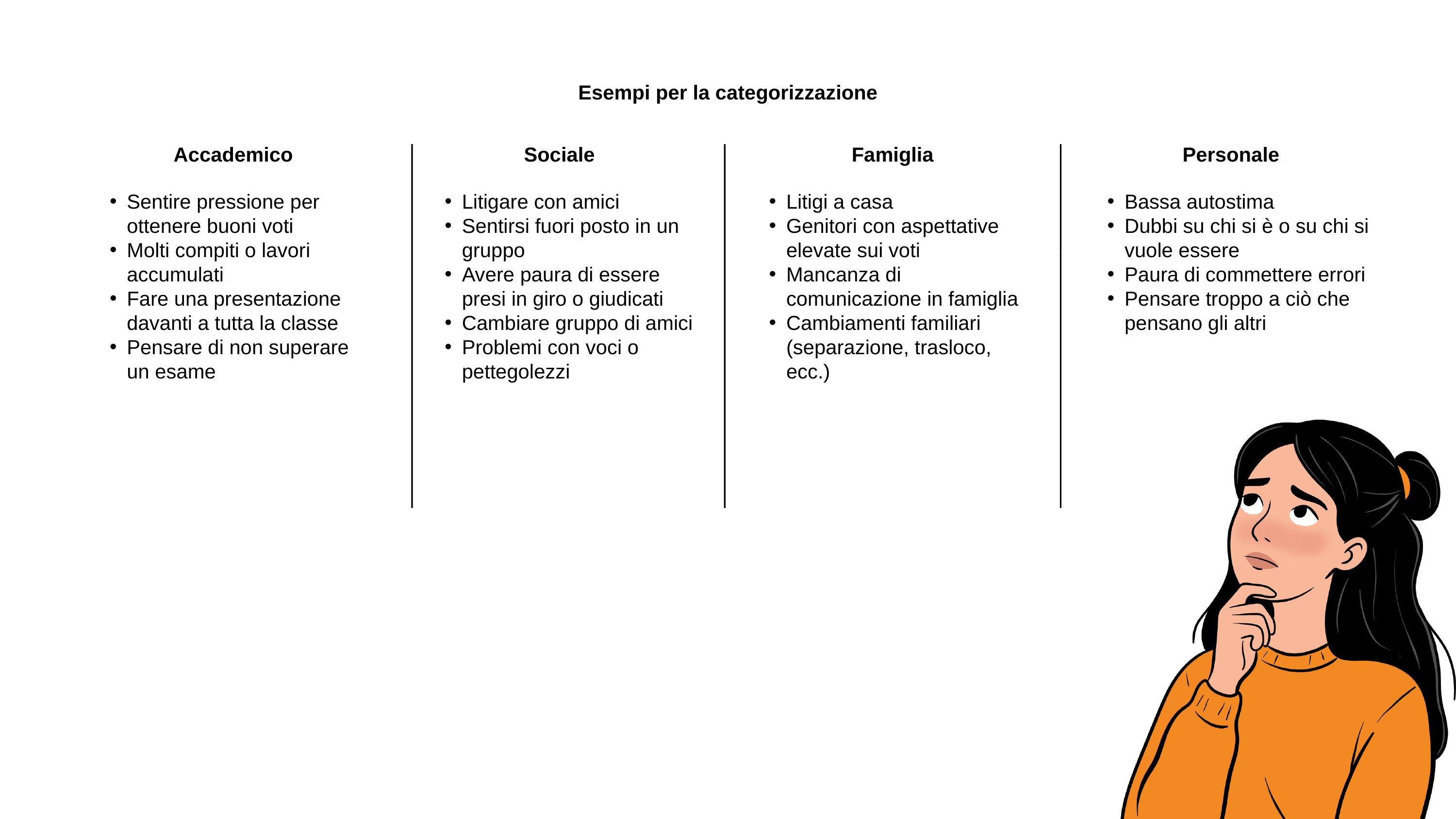

Esempi per la categorizzazione
Accademico
Sociale
Famiglia
Personale

Sentire pressione per ottenere buoni voti
Molti compiti o lavori accumulati
Fare una presentazione davanti a tutta la classe
Pensare di non superare un esame
Litigare con amici
Sentirsi fuori posto in un gruppo
Avere paura di essere presi in giro o giudicati
Cambiare gruppo di amici
Problemi con voci o pettegolezzi
Litigi a casa
Genitori con aspettative elevate sui voti
Mancanza di comunicazione in famiglia
Cambiamenti familiari (separazione, trasloco, ecc.)
Bassa autostima
Dubbi su chi si è o su chi si vuole essere
Paura di commettere errori
Pensare troppo a ciò che pensano gli altri